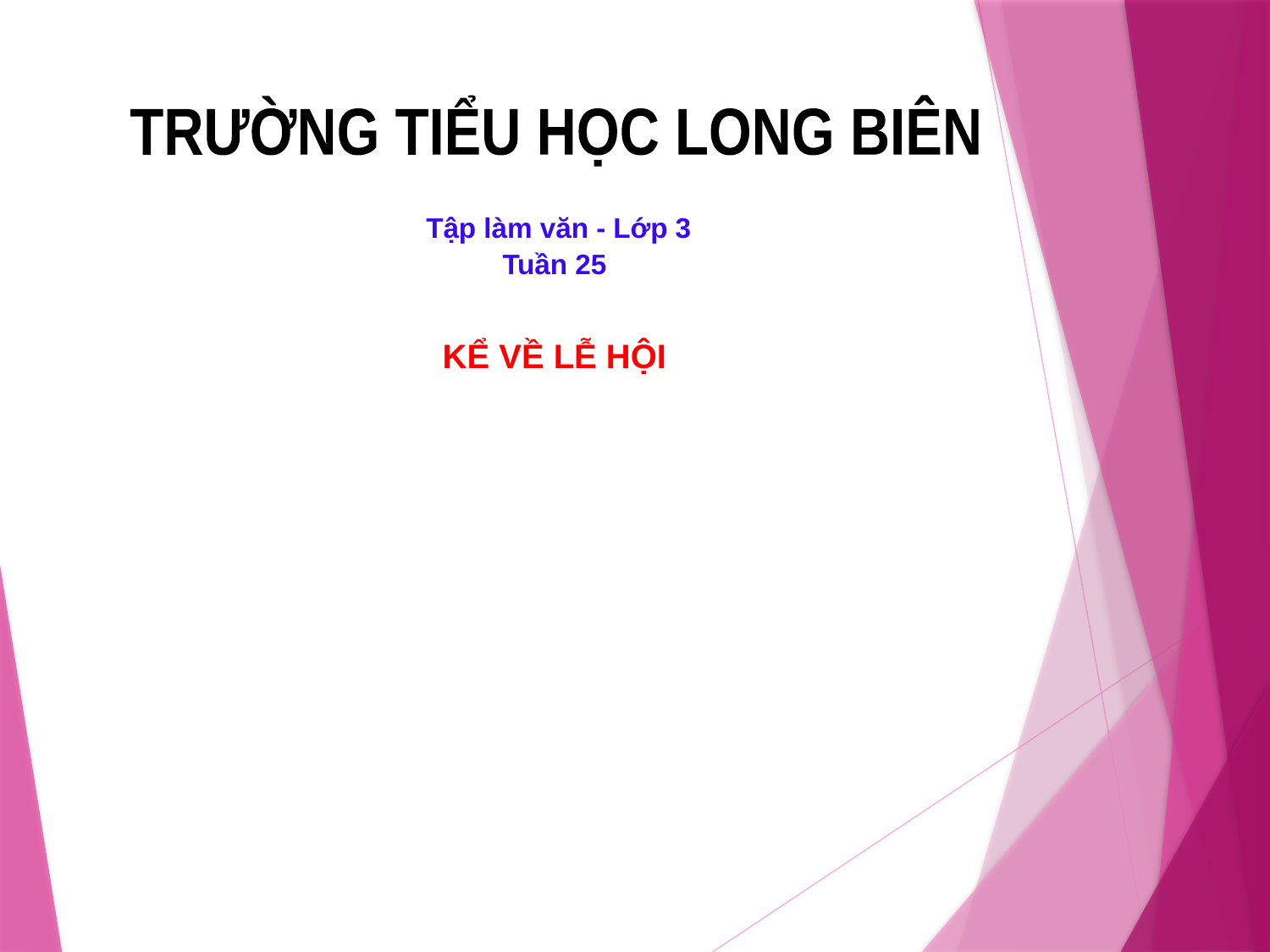

TRƯỜNG TIỂU HỌC LONG BIÊN
 Tập làm văn - Lớp 3
Tuần 25

KỂ VỀ LỄ HỘI